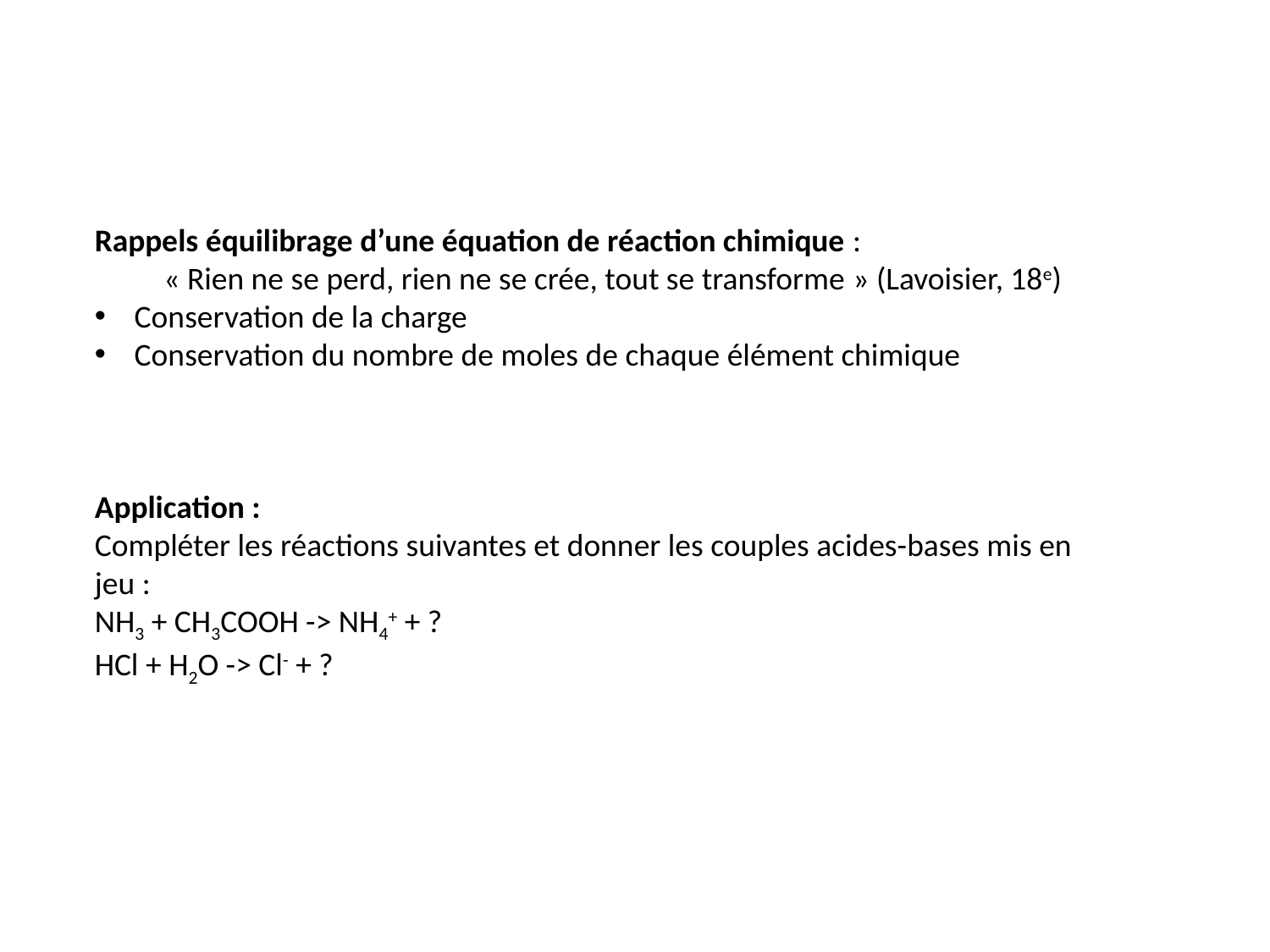

Rappels équilibrage d’une équation de réaction chimique :
« Rien ne se perd, rien ne se crée, tout se transforme » (Lavoisier, 18e)
Conservation de la charge
Conservation du nombre de moles de chaque élément chimique

Application :
Compléter les réactions suivantes et donner les couples acides-bases mis en jeu :
NH3 + CH3COOH -> NH4+ + ?
HCl + H2O -> Cl- + ?